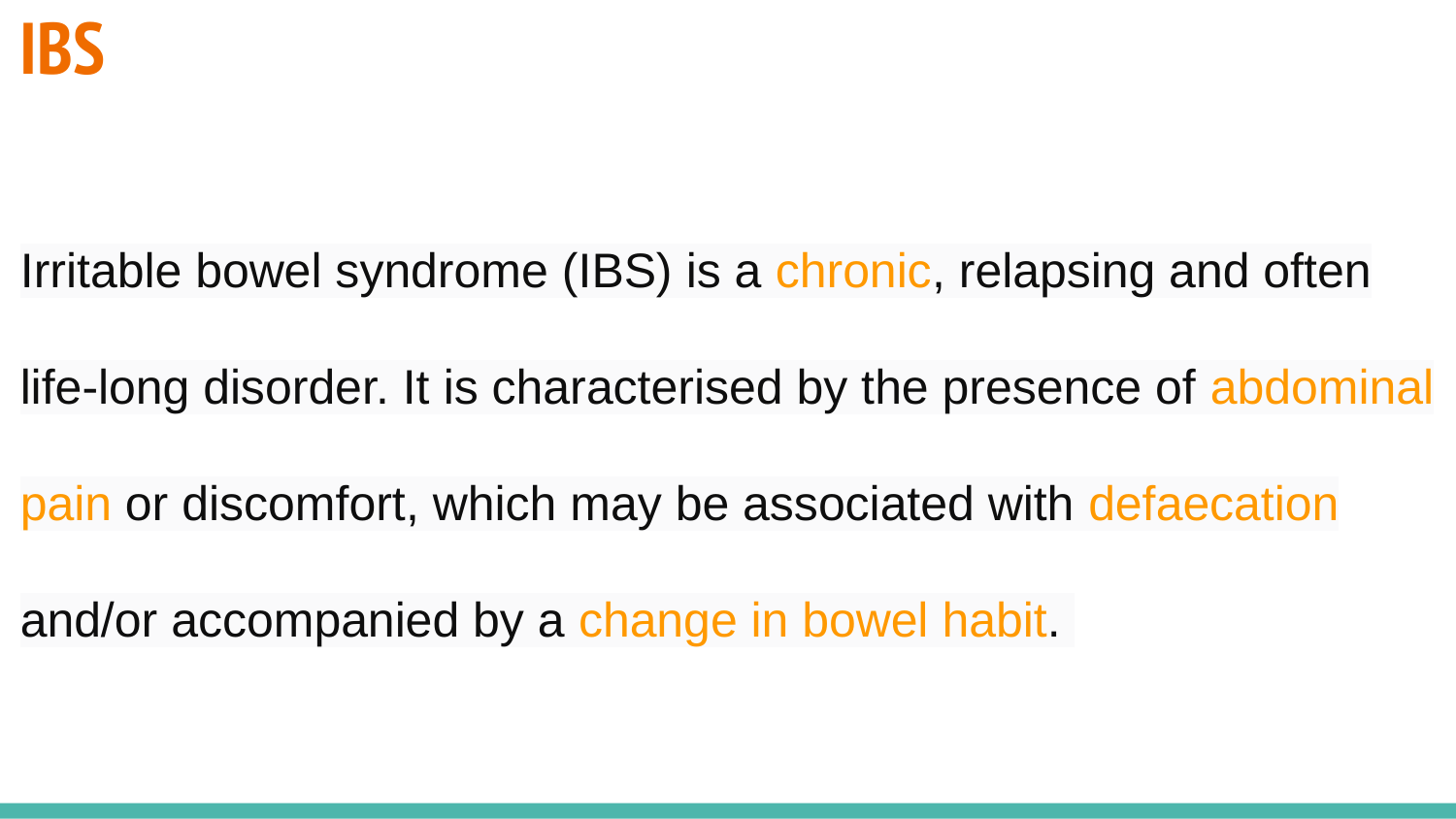

# IBS
Irritable bowel syndrome (IBS) is a chronic, relapsing and often life‑long disorder. It is characterised by the presence of abdominal pain or discomfort, which may be associated with defaecation and/or accompanied by a change in bowel habit.